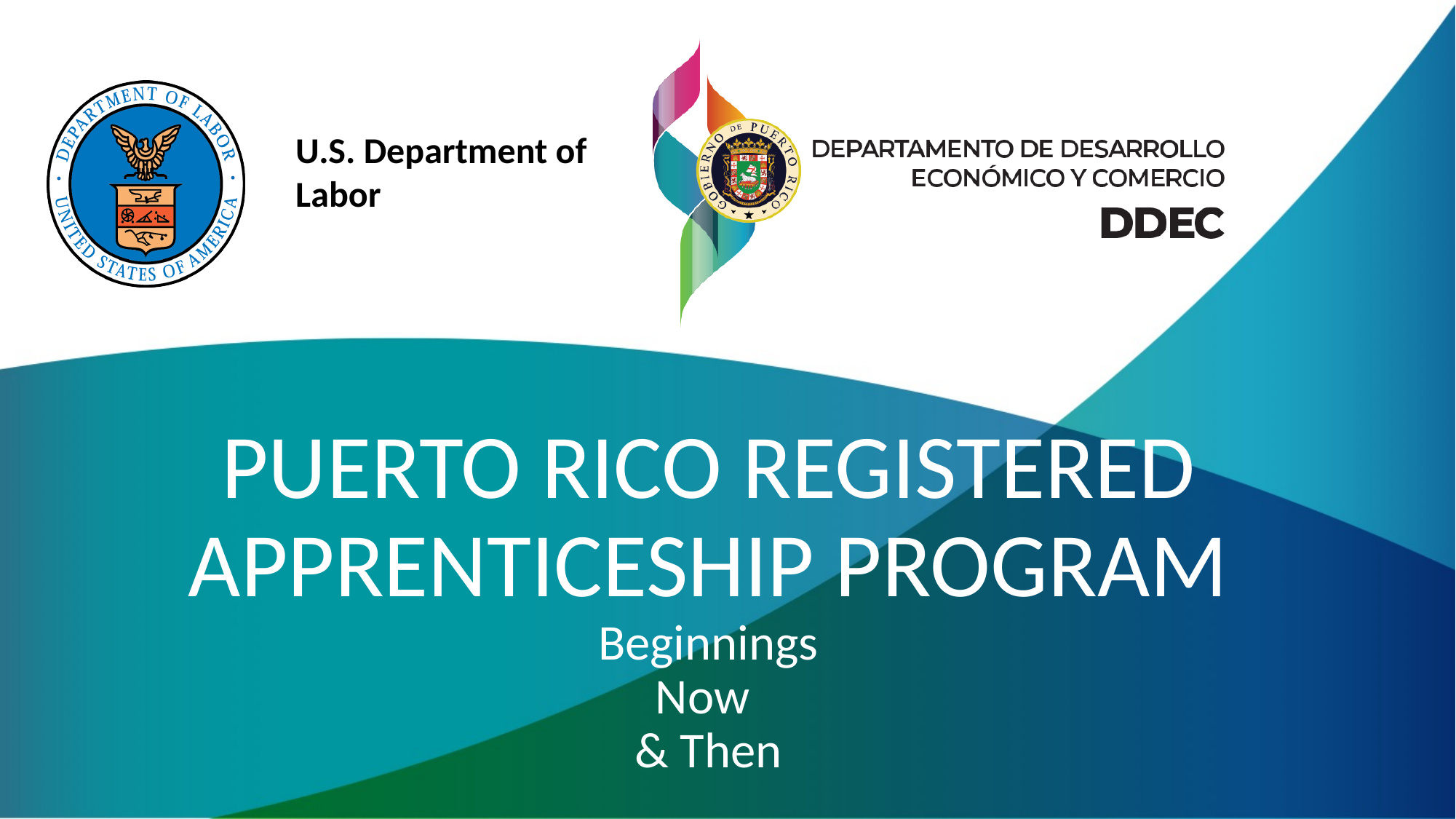

# PUERTO RICO REGISTERED APPRENTICESHIP PROGRAM Beginnings Now & Then